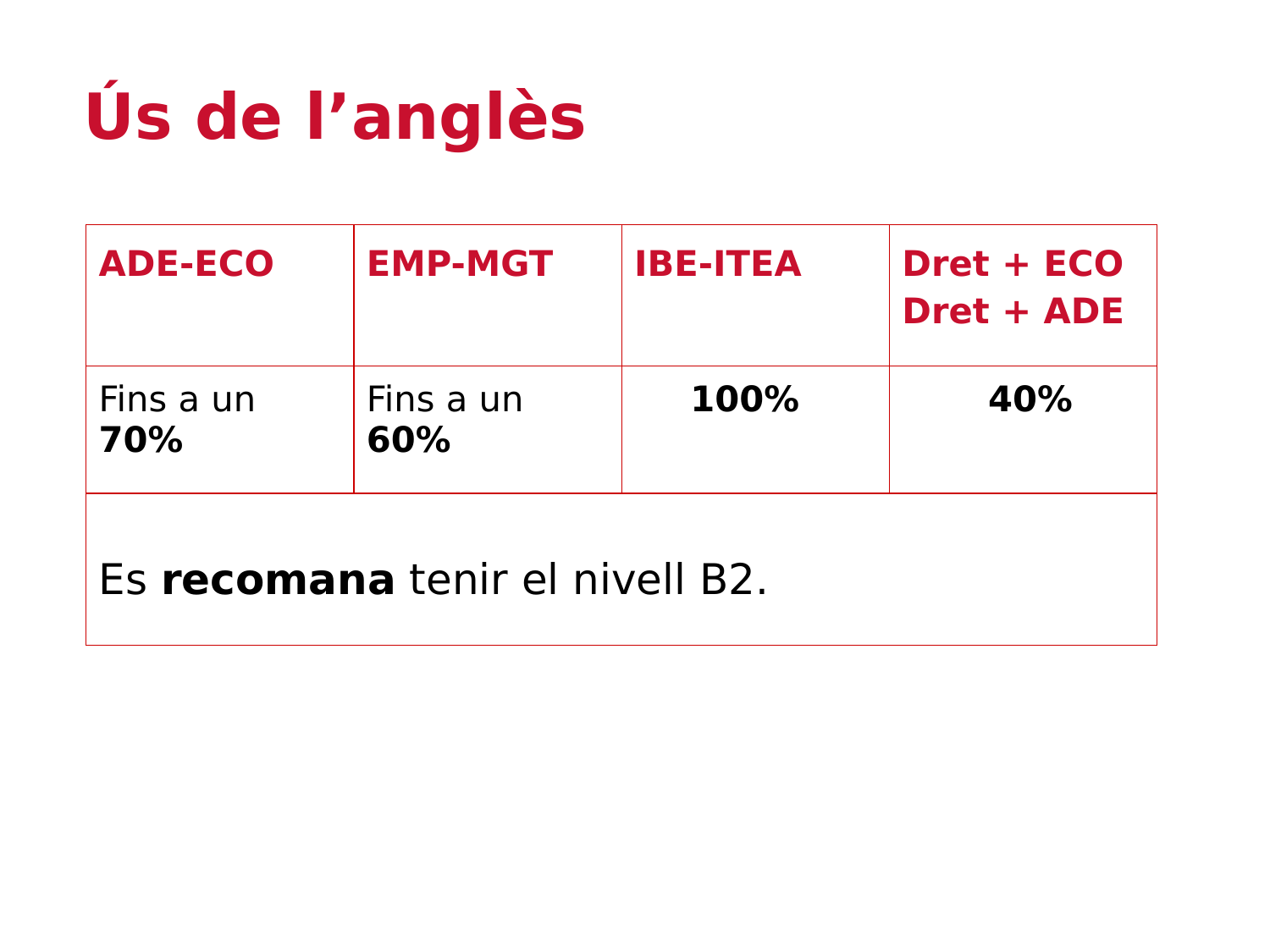

Ús de l’anglès

| ADE-ECO | EMP-MGT | IBE-ITEA | Dret + ECO Dret + ADE |
| --- | --- | --- | --- |
| Fins a un 70% | Fins a un 60% | 100% | 40% |
| Es recomana tenir el nivell B2. |  |  |  |